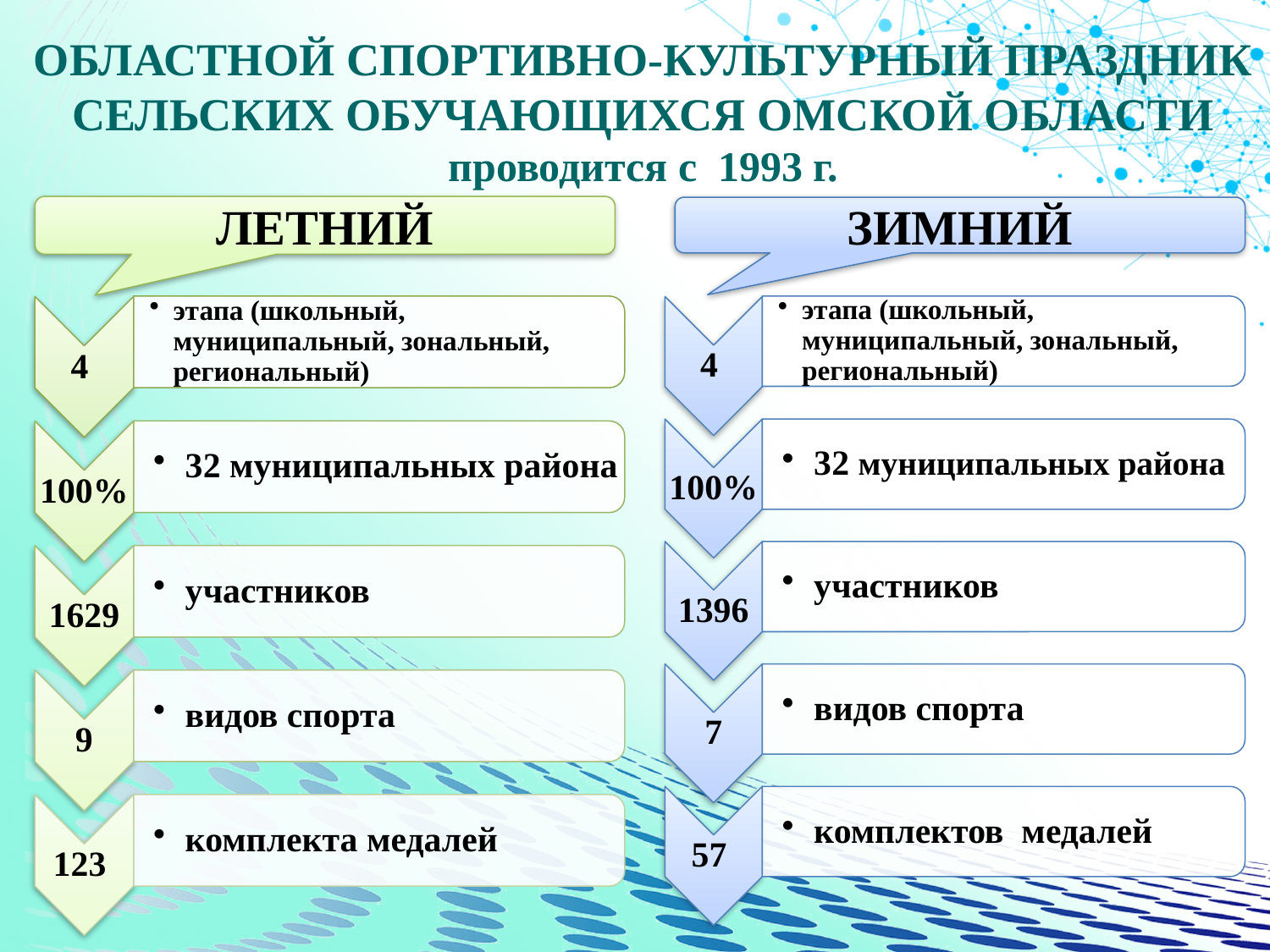

ОБЛАСТНОЙ СПОРТИВНО-КУЛЬТУРНЫЙ ПРАЗДНИК СЕЛЬСКИХ ОБУЧАЮЩИХСЯ ОМСКОЙ ОБЛАСТИ
# проводится с  1993 г.
ЛЕТНИЙ
ЗИМНИЙ
4
этапа (школьный, муниципальный, зональный, региональный)
100%
32 муниципальных района
1629
участников
9
видов спорта
123
комплекта медалей
4
этапа (школьный, муниципальный, зональный, региональный)
100%
32 муниципальных района
1396
участников
7
видов спорта
57
комплектов  медалей